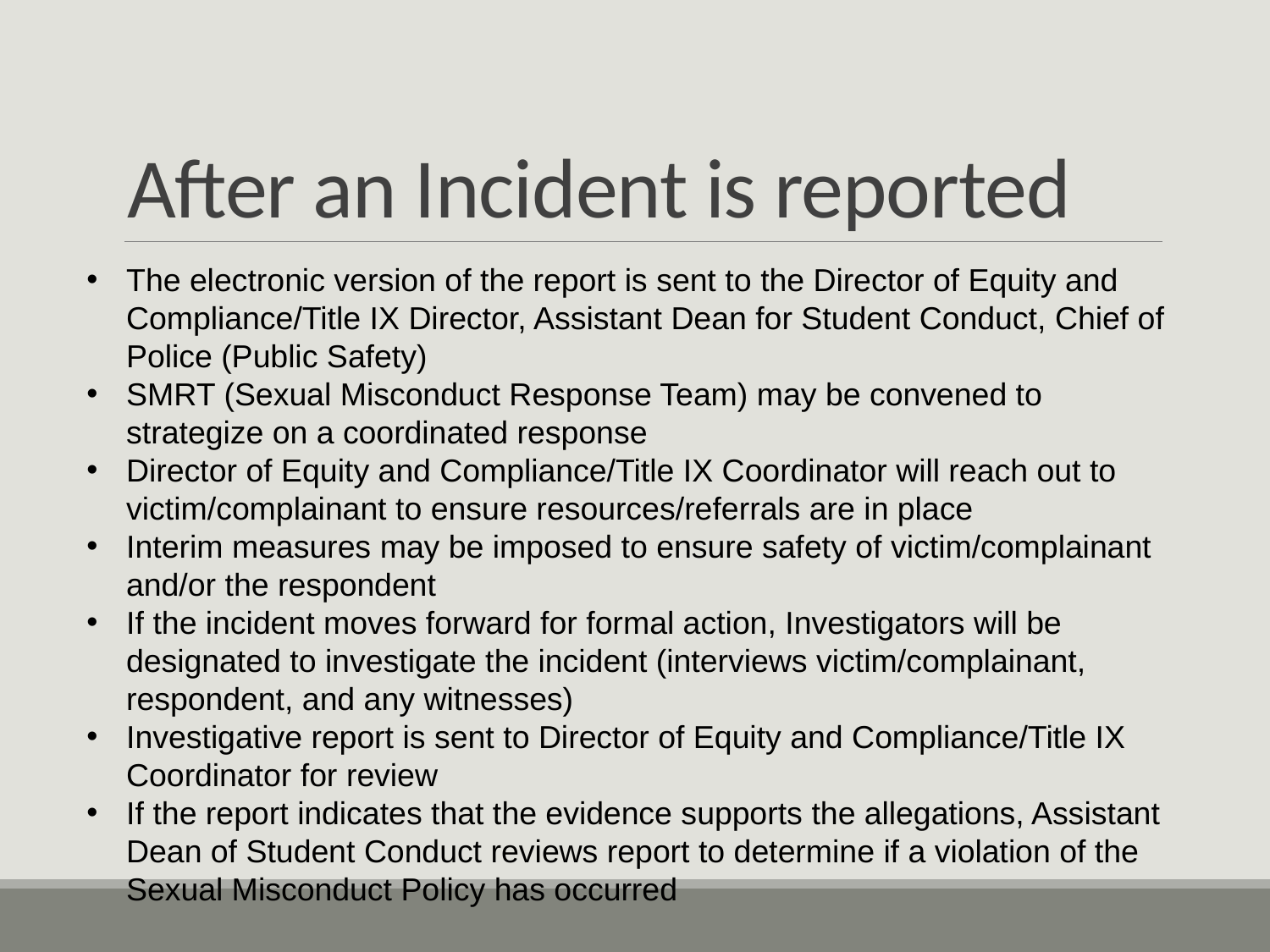

# After an Incident is reported
The electronic version of the report is sent to the Director of Equity and Compliance/Title IX Director, Assistant Dean for Student Conduct, Chief of Police (Public Safety)
SMRT (Sexual Misconduct Response Team) may be convened to strategize on a coordinated response
Director of Equity and Compliance/Title IX Coordinator will reach out to victim/complainant to ensure resources/referrals are in place
Interim measures may be imposed to ensure safety of victim/complainant and/or the respondent
If the incident moves forward for formal action, Investigators will be designated to investigate the incident (interviews victim/complainant, respondent, and any witnesses)
Investigative report is sent to Director of Equity and Compliance/Title IX Coordinator for review
If the report indicates that the evidence supports the allegations, Assistant Dean of Student Conduct reviews report to determine if a violation of the Sexual Misconduct Policy has occurred